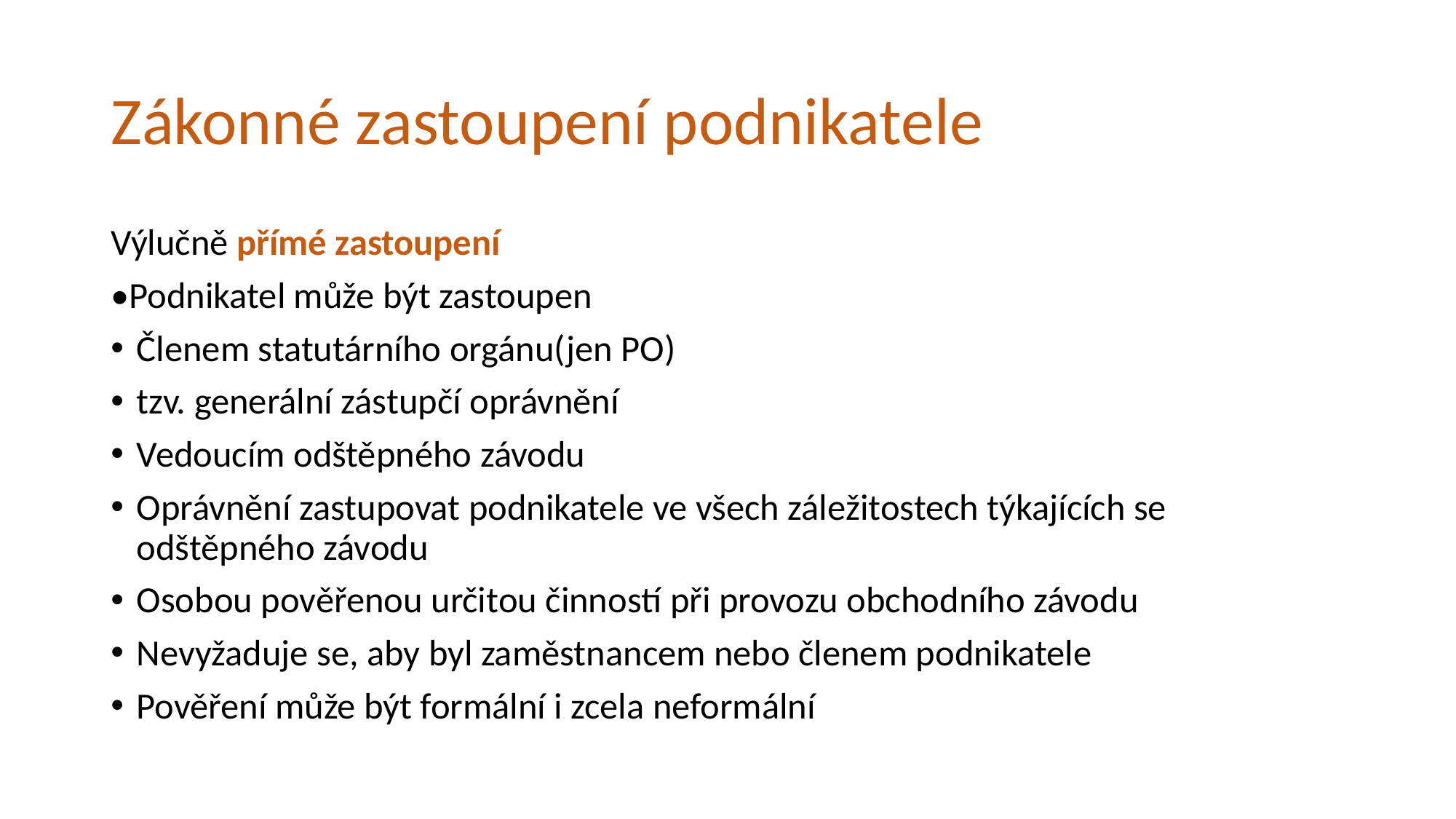

# Zákonné zastoupení podnikatele
Výlučně přímé zastoupení
•Podnikatel může být zastoupen
Členem statutárního orgánu(jen PO)
tzv. generální zástupčí oprávnění
Vedoucím odštěpného závodu
Oprávnění zastupovat podnikatele ve všech záležitostech týkajících se odštěpného závodu
Osobou pověřenou určitou činností při provozu obchodního závodu
Nevyžaduje se, aby byl zaměstnancem nebo členem podnikatele
Pověření může být formální i zcela neformální